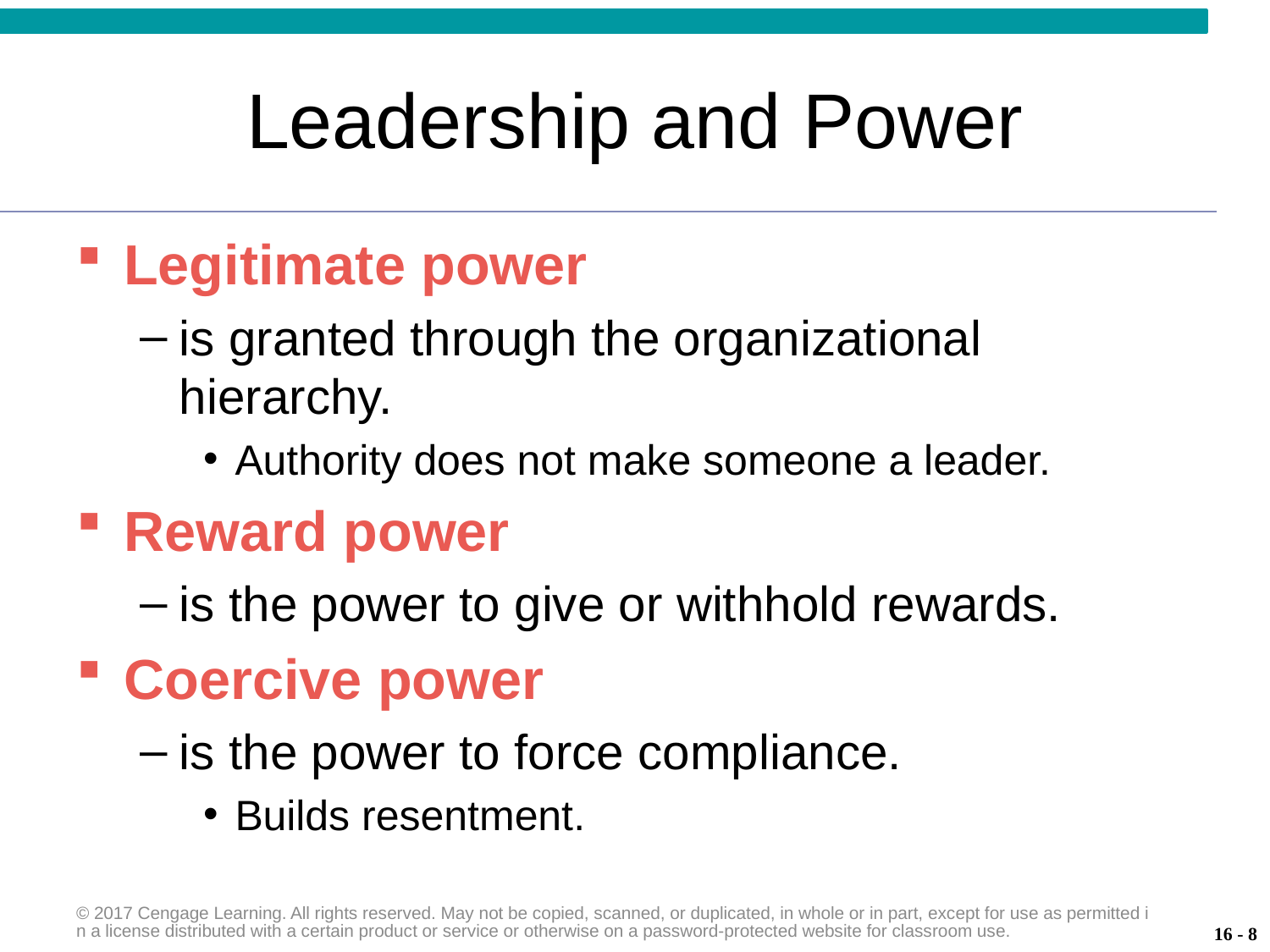

# Leadership and Power
Legitimate power
is granted through the organizational hierarchy.
Authority does not make someone a leader.
Reward power
is the power to give or withhold rewards.
Coercive power
is the power to force compliance.
Builds resentment.
© 2017 Cengage Learning. All rights reserved. May not be copied, scanned, or duplicated, in whole or in part, except for use as permitted in a license distributed with a certain product or service or otherwise on a password-protected website for classroom use.